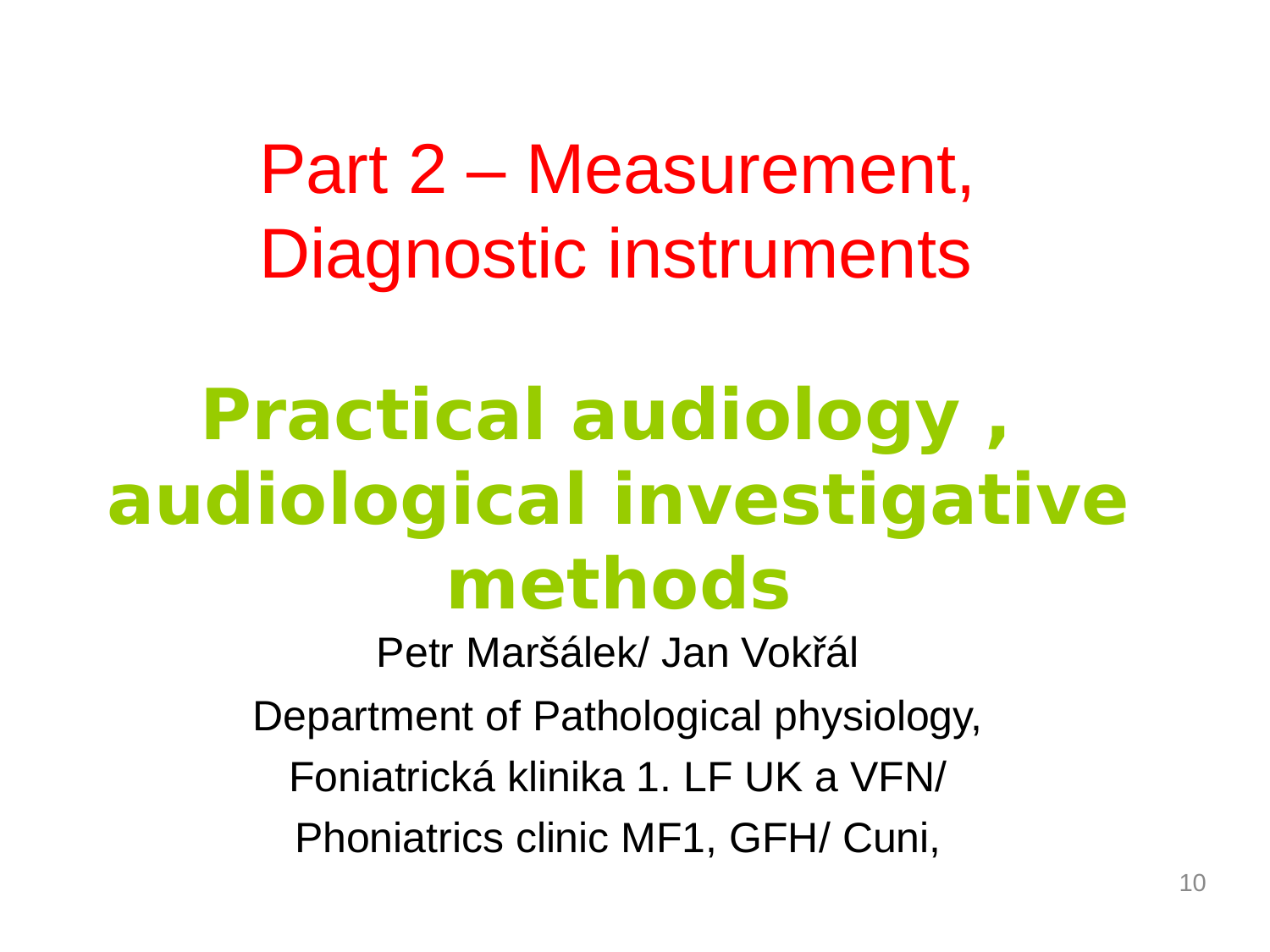

Part 2 – Measurement,
Diagnostic instruments
Practical audiology ,  audiological investigative methods
Petr Maršálek/ Jan Vokřál
Department of Pathological physiology,
Foniatrická klinika 1. LF UK a VFN/
Phoniatrics clinic MF1, GFH/ Cuni,
10